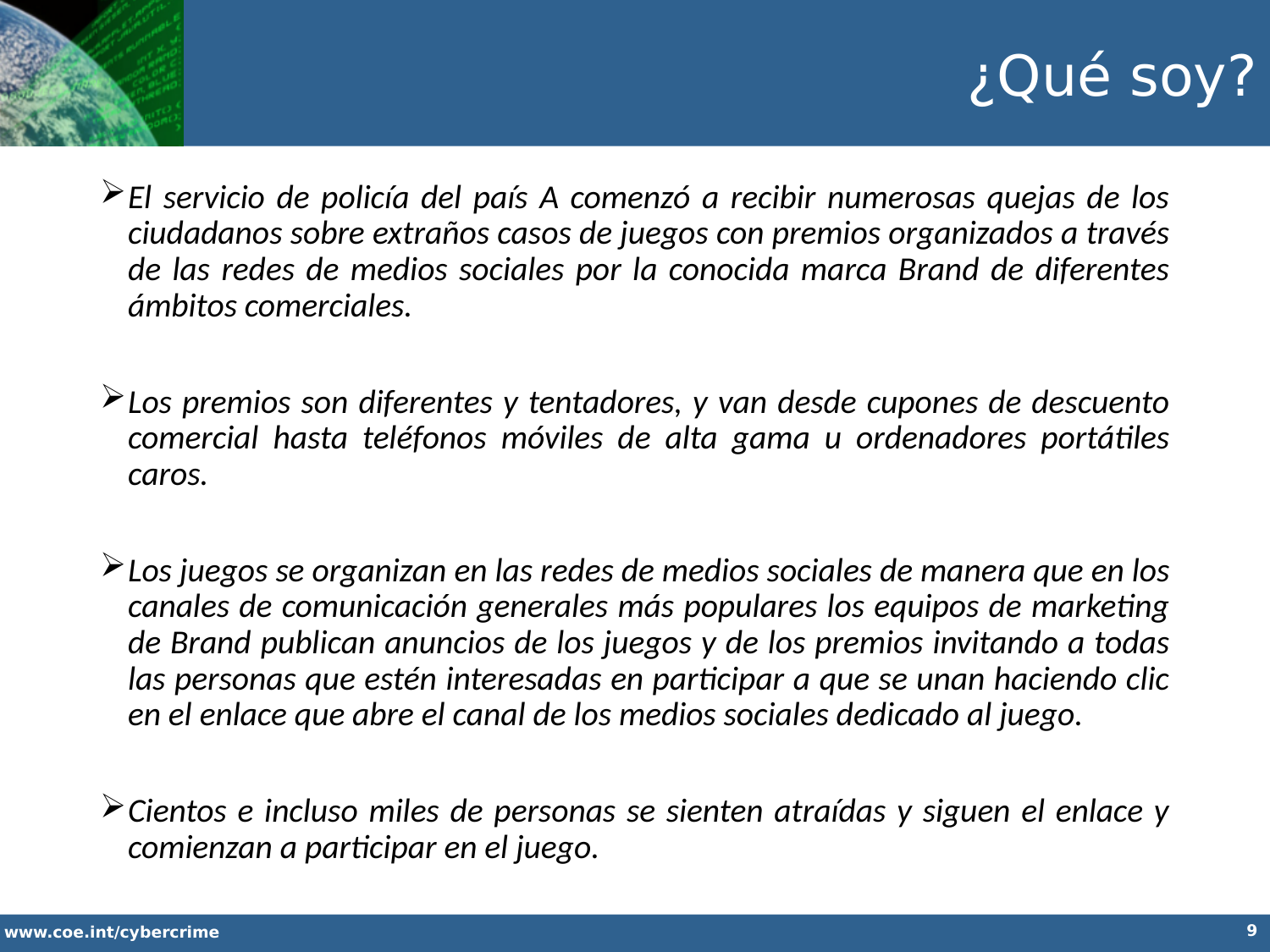

¿Qué soy?
El servicio de policía del país A comenzó a recibir numerosas quejas de los ciudadanos sobre extraños casos de juegos con premios organizados a través de las redes de medios sociales por la conocida marca Brand de diferentes ámbitos comerciales.

Los premios son diferentes y tentadores, y van desde cupones de descuento comercial hasta teléfonos móviles de alta gama u ordenadores portátiles caros.

Los juegos se organizan en las redes de medios sociales de manera que en los canales de comunicación generales más populares los equipos de marketing de Brand publican anuncios de los juegos y de los premios invitando a todas las personas que estén interesadas en participar a que se unan haciendo clic en el enlace que abre el canal de los medios sociales dedicado al juego.

Cientos e incluso miles de personas se sienten atraídas y siguen el enlace y comienzan a participar en el juego.

9